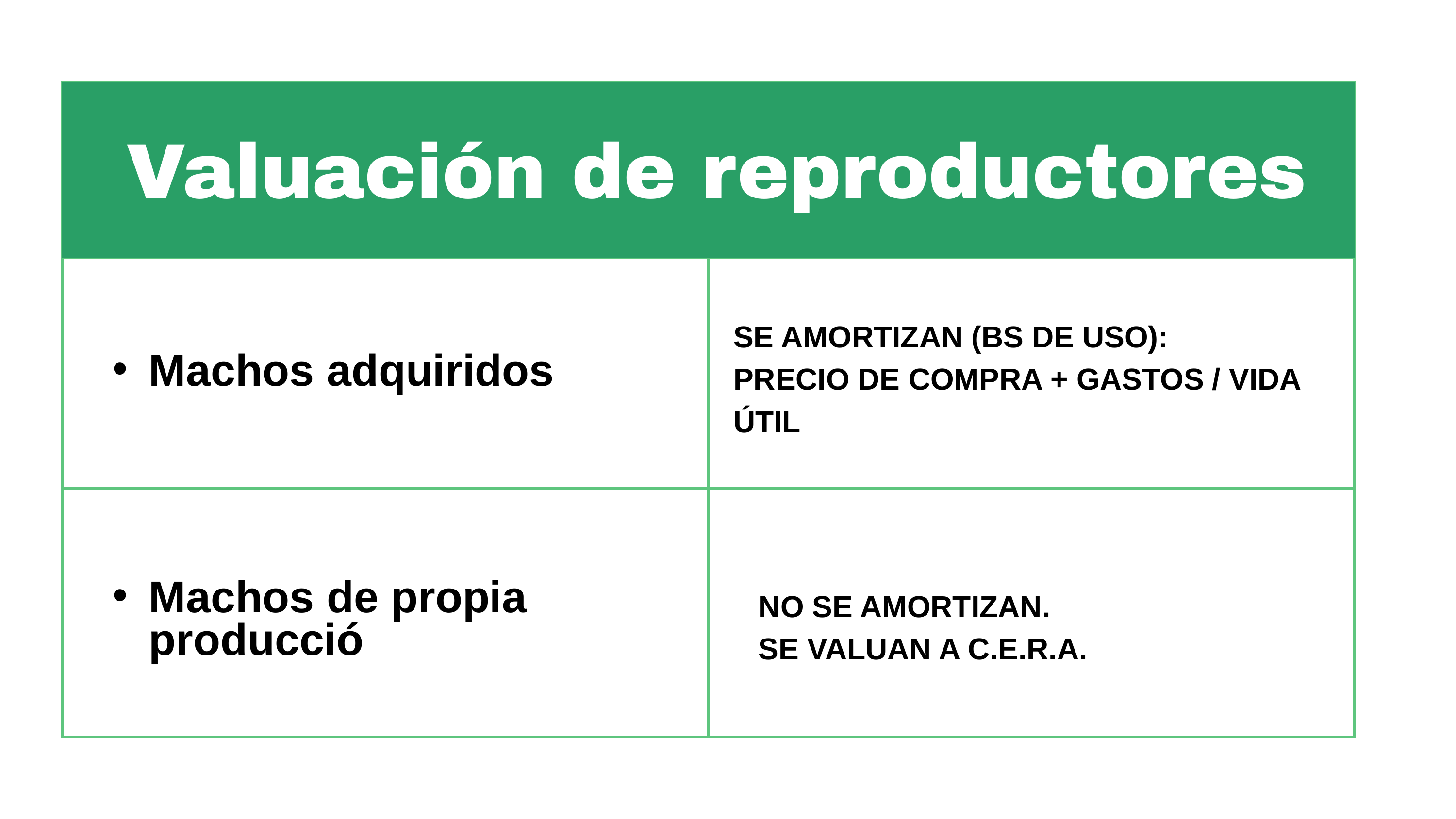

|  |  |
| --- | --- |
|  |  |
|  |  |

Currency
Valuación de reproductores
Money
SE AMORTIZAN (BS DE USO):
PRECIO DE COMPRA + GASTOS / VIDA ÚTIL
Machos adquiridos
Machos de propia producció
NO SE AMORTIZAN.
SE VALUAN A C.E.R.A.